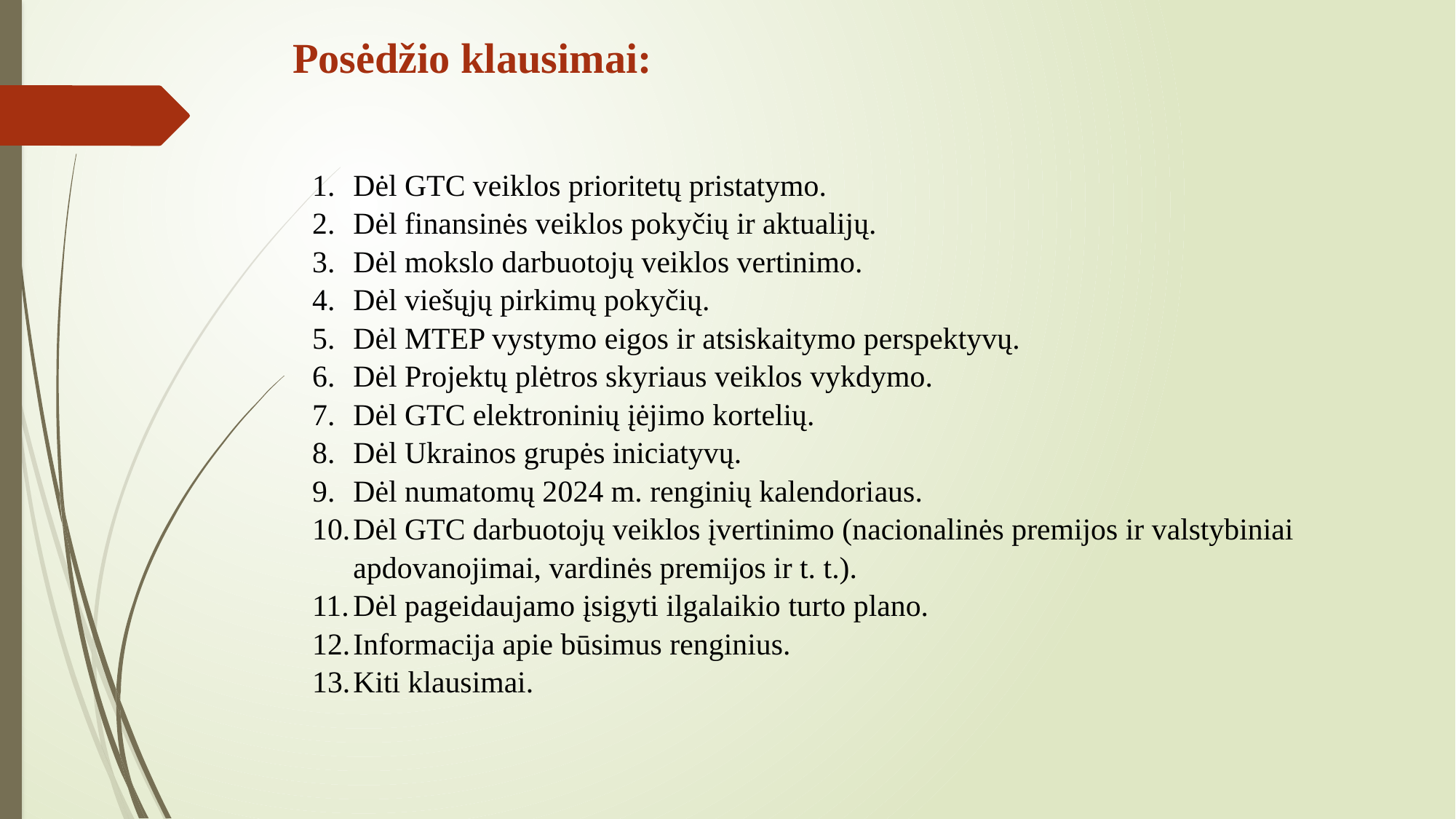

Posėdžio klausimai:

Dėl GTC veiklos prioritetų pristatymo.
Dėl finansinės veiklos pokyčių ir aktualijų.
Dėl mokslo darbuotojų veiklos vertinimo.
Dėl viešųjų pirkimų pokyčių.
Dėl MTEP vystymo eigos ir atsiskaitymo perspektyvų.
Dėl Projektų plėtros skyriaus veiklos vykdymo.
Dėl GTC elektroninių įėjimo kortelių.
Dėl Ukrainos grupės iniciatyvų.
Dėl numatomų 2024 m. renginių kalendoriaus.
Dėl GTC darbuotojų veiklos įvertinimo (nacionalinės premijos ir valstybiniai apdovanojimai, vardinės premijos ir t. t.).
Dėl pageidaujamo įsigyti ilgalaikio turto plano.
Informacija apie būsimus renginius.
Kiti klausimai.